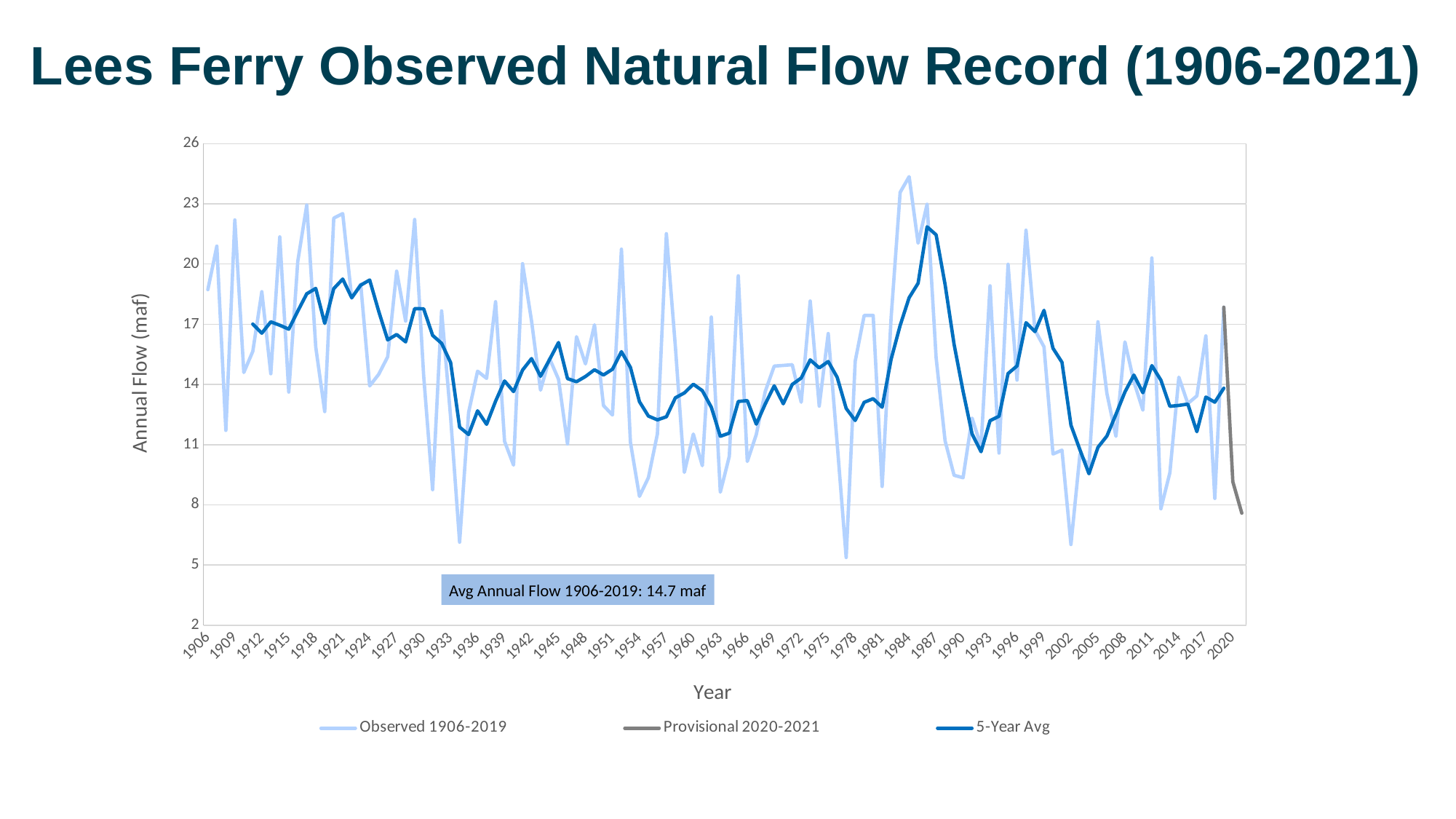

Lees Ferry Observed Natural Flow Record (1906-2021)

[unsupported chart]

Avg Annual Flow 1906-2019: 14.7 maf